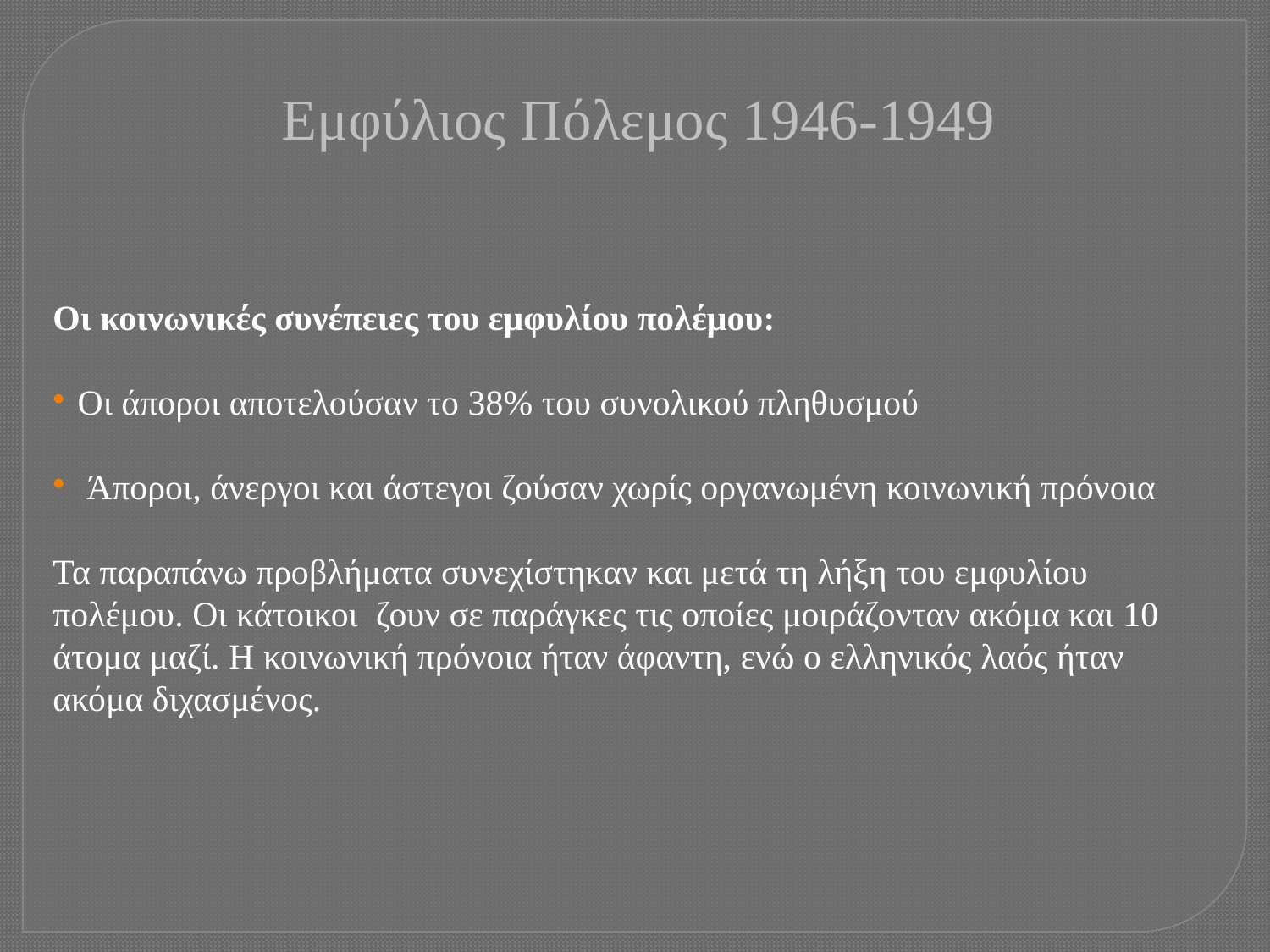

Εμφύλιος Πόλεμος 1946-1949
Οι κοινωνικές συνέπειες του εμφυλίου πολέμου:

 Οι άποροι αποτελούσαν το 38% του συνολικού πληθυσμού

  Άποροι, άνεργοι και άστεγοι ζούσαν χωρίς οργανωμένη κοινωνική πρόνοια

Τα παραπάνω προβλήματα συνεχίστηκαν και μετά τη λήξη του εμφυλίου πολέμου. Οι κάτοικοι  ζουν σε παράγκες τις οποίες μοιράζονταν ακόμα και 10 άτομα μαζί. Η κοινωνική πρόνοια ήταν άφαντη, ενώ ο ελληνικός λαός ήταν ακόμα διχασμένος.